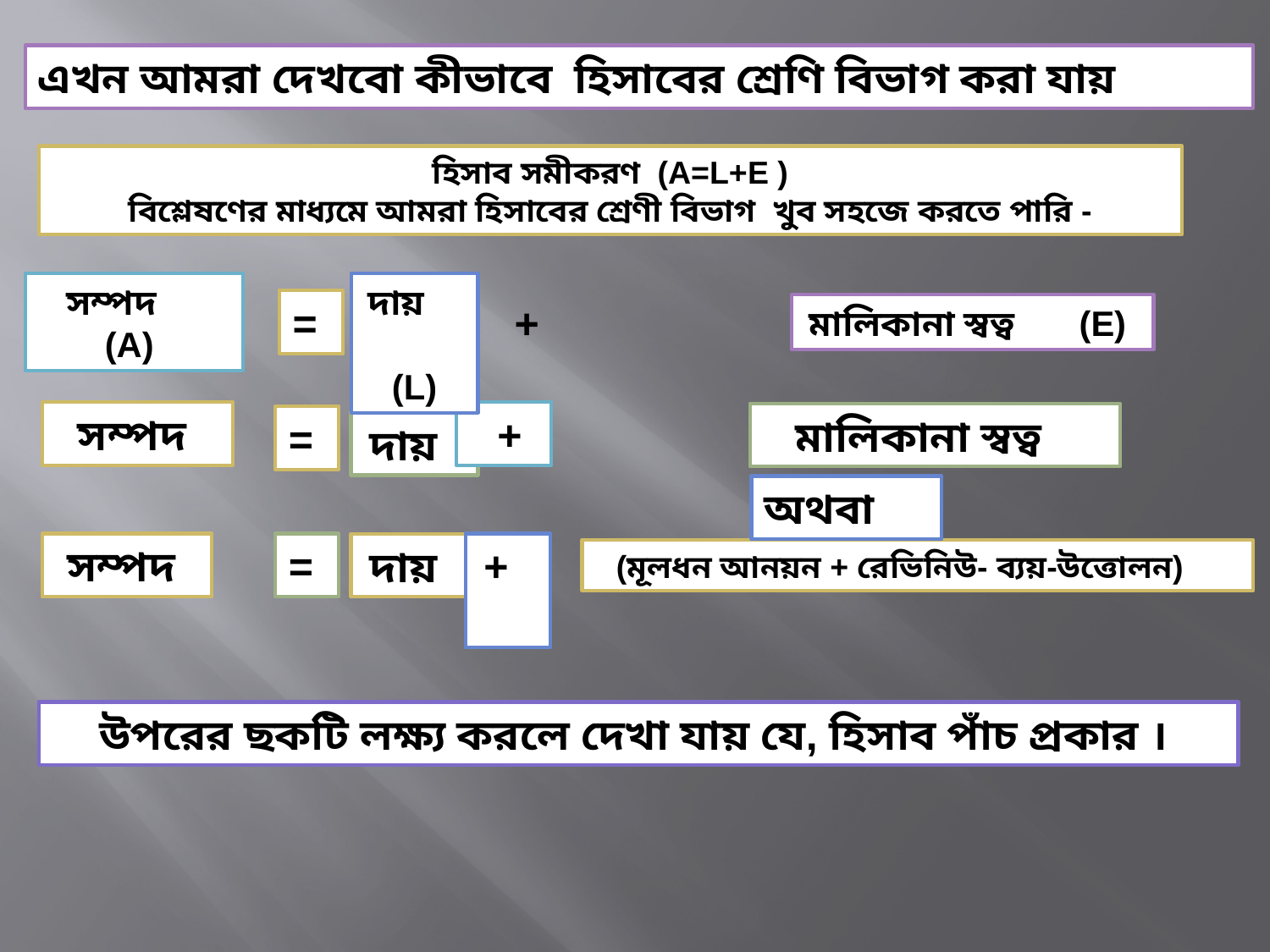

এখন আমরা দেখবো কীভাবে  হিসাবের শ্রেণি বিভাগ করা যায়
হিসাব সমীকরণ  (A=L+E )
 বিশ্লেষণের মাধ্যমে আমরা হিসাবের শ্রেণী বিভাগ  খুব সহজে করতে পারি -
সম্পদ      (A)
দায়
 (L)
+
=
মালিকানা স্বত্ব       (E)
  +
সম্পদ
মালিকানা স্বত্ব
=
দায়
অথবা
সম্পদ
=
+
দায়
(মূলধন আনয়ন + রেভিনিউ- ব্যয়-উত্তোলন)
উপরের ছকটি লক্ষ্য করলে দেখা যায় যে, হিসাব পাঁচ প্রকার ।